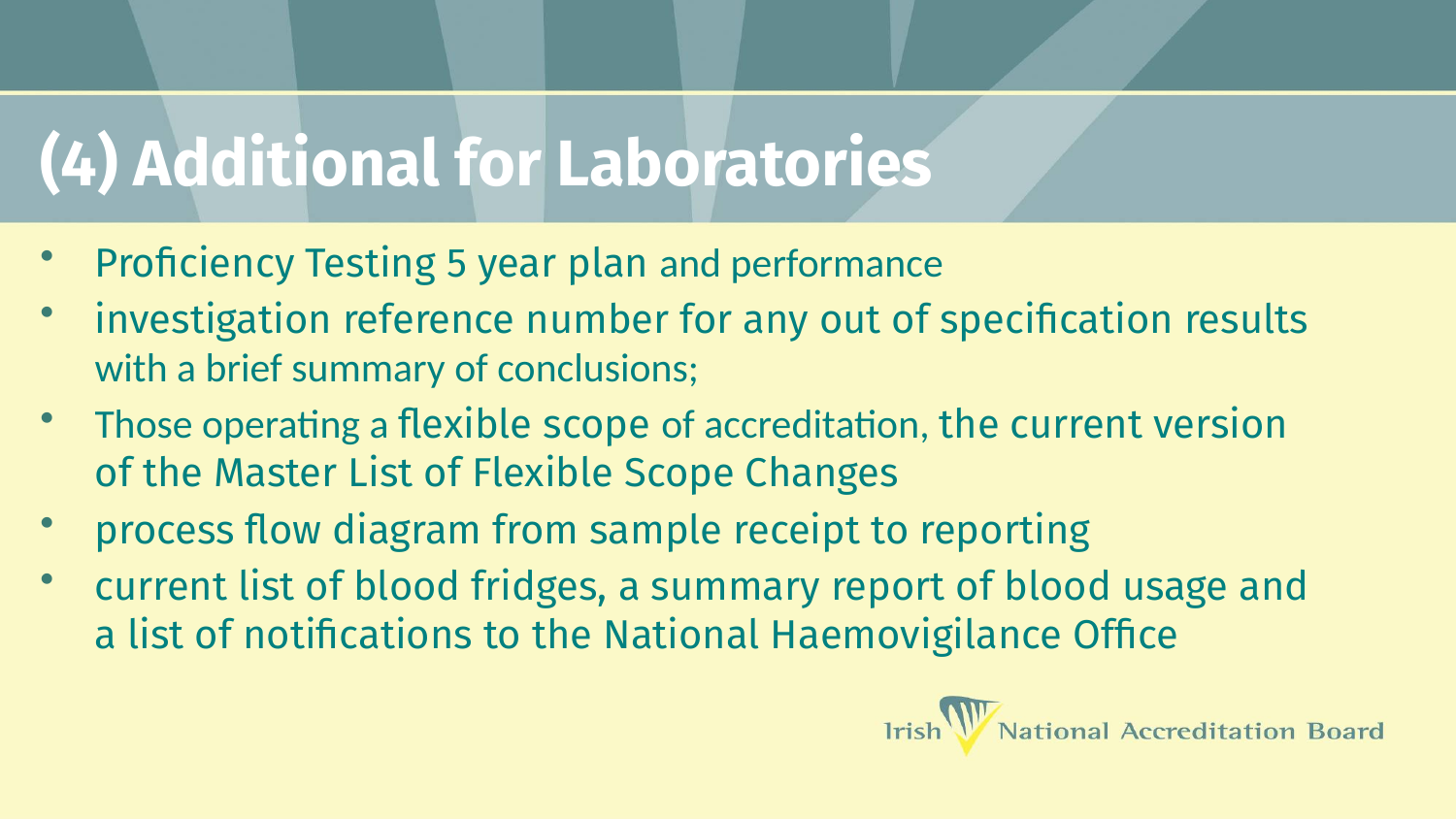

# (4) Additional for Laboratories
Proficiency Testing 5 year plan and performance
investigation reference number for any out of specification results with a brief summary of conclusions;
Those operating a flexible scope of accreditation, the current version of the Master List of Flexible Scope Changes
process flow diagram from sample receipt to reporting
current list of blood fridges, a summary report of blood usage and a list of notifications to the National Haemovigilance Office